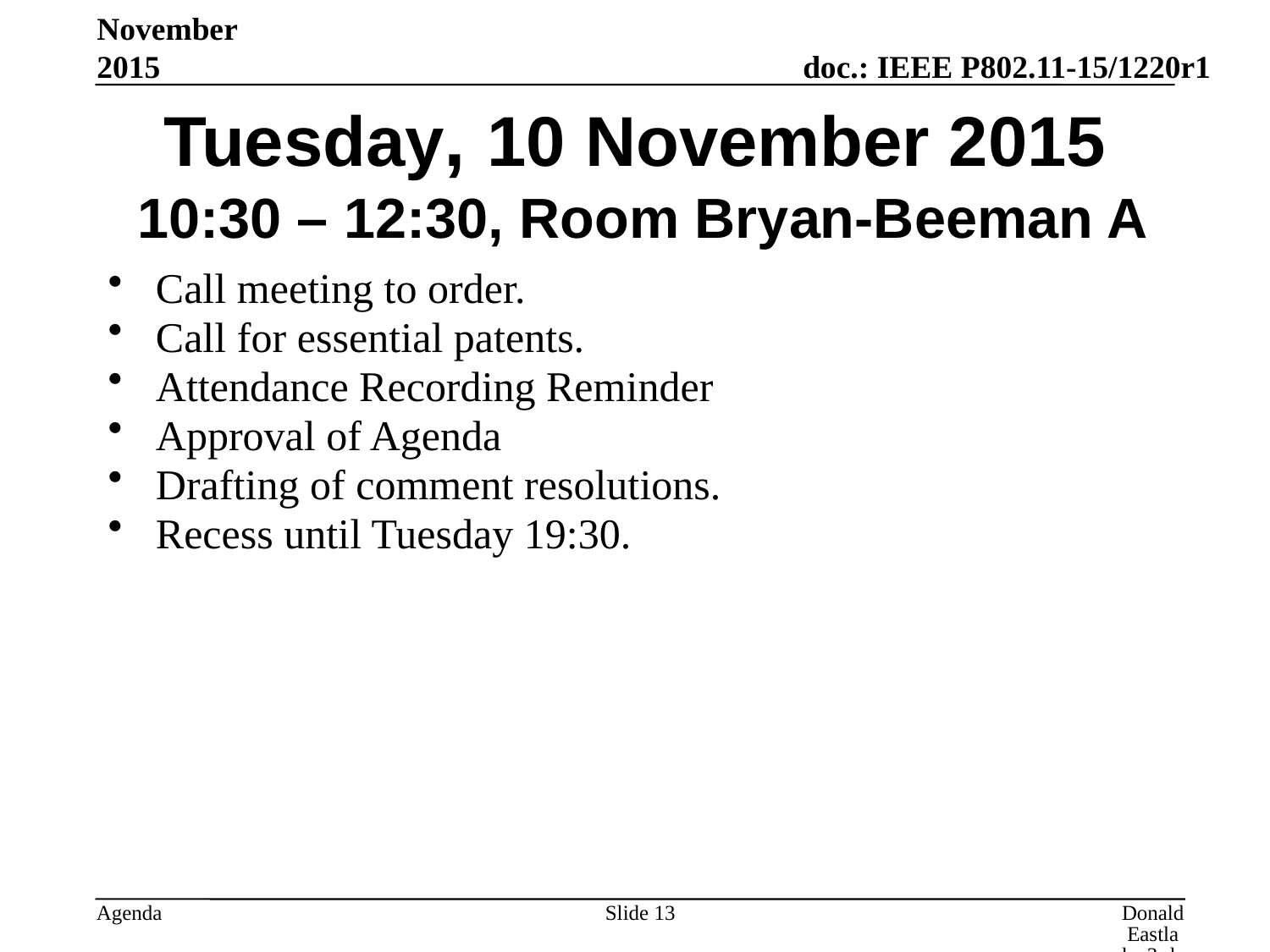

November 2015
# Tuesday, 10 November 2015 10:30 – 12:30, Room Bryan-Beeman A
Call meeting to order.
Call for essential patents.
Attendance Recording Reminder
Approval of Agenda
Drafting of comment resolutions.
Recess until Tuesday 19:30.

Slide 13
Donald Eastlake 3rd, Huawei Technologies